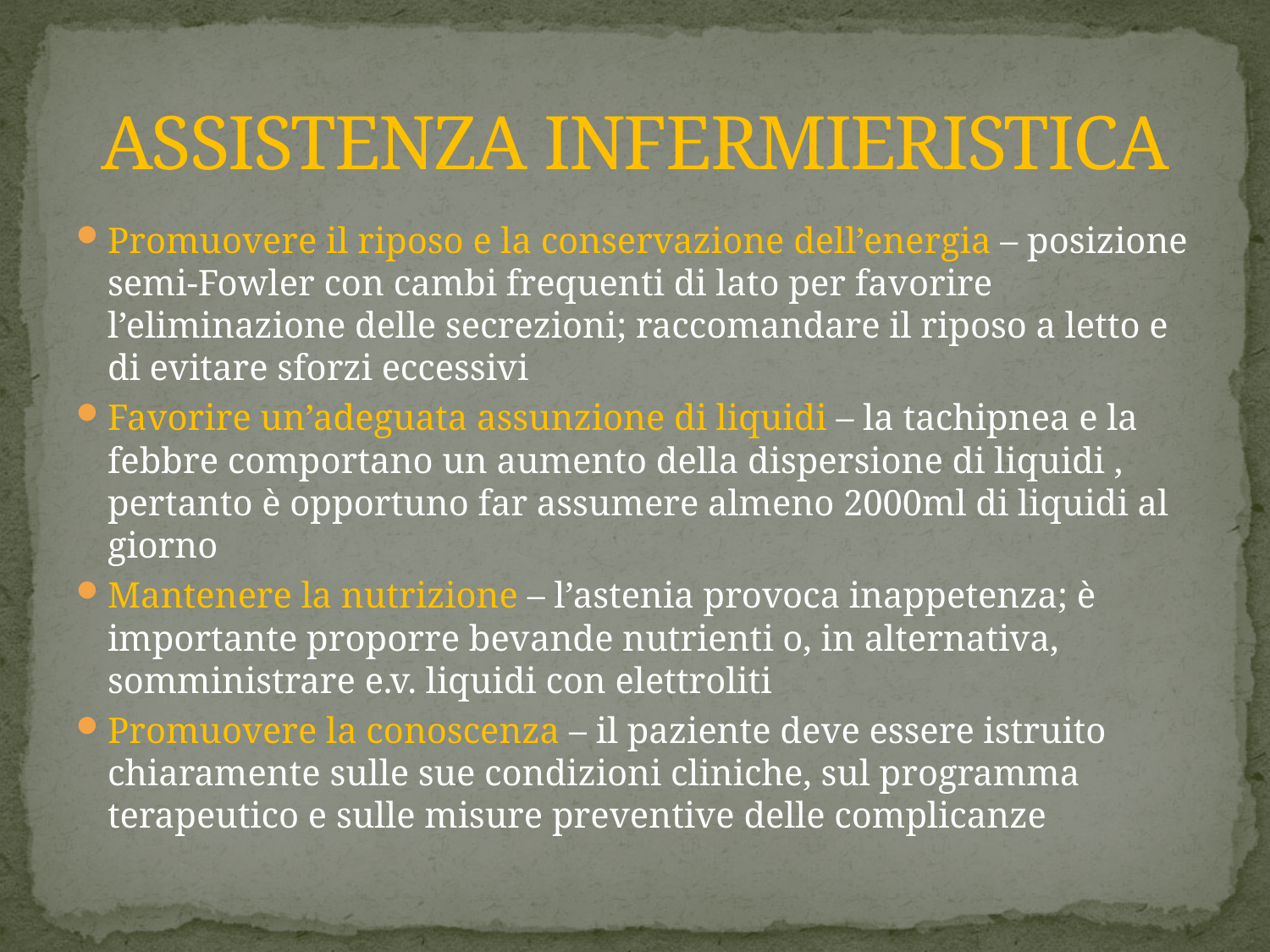

# ASSISTENZA INFERMIERISTICA
Promuovere il riposo e la conservazione dell’energia – posizione semi-Fowler con cambi frequenti di lato per favorire l’eliminazione delle secrezioni; raccomandare il riposo a letto e di evitare sforzi eccessivi
Favorire un’adeguata assunzione di liquidi – la tachipnea e la febbre comportano un aumento della dispersione di liquidi , pertanto è opportuno far assumere almeno 2000ml di liquidi al giorno
Mantenere la nutrizione – l’astenia provoca inappetenza; è importante proporre bevande nutrienti o, in alternativa, somministrare e.v. liquidi con elettroliti
Promuovere la conoscenza – il paziente deve essere istruito chiaramente sulle sue condizioni cliniche, sul programma terapeutico e sulle misure preventive delle complicanze